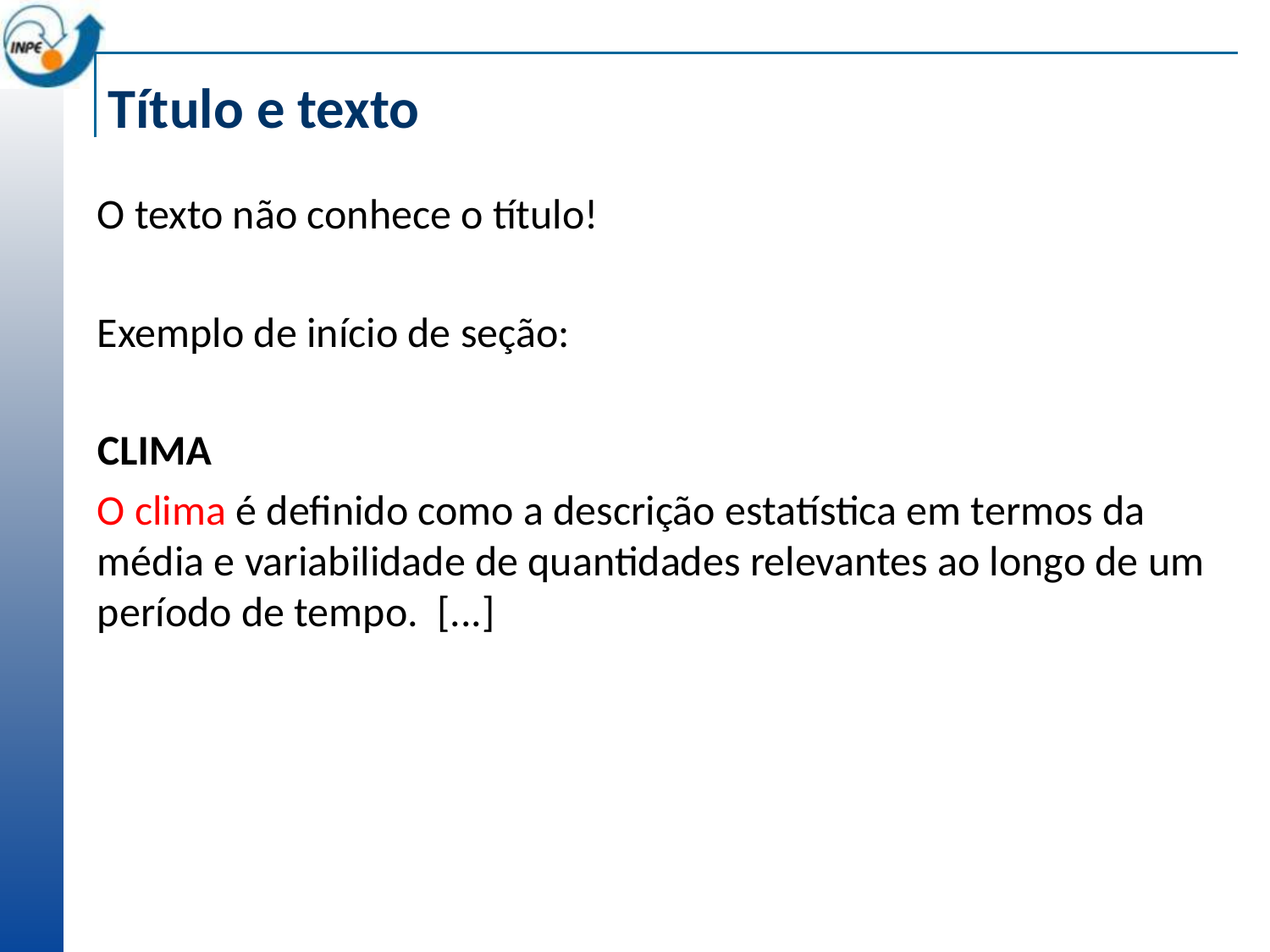

# Título e texto
O texto não conhece o título!

Exemplo de início de seção:

CLIMA
O clima é definido como a descrição estatística em termos da média e variabilidade de quantidades relevantes ao longo de um período de tempo.  [...]